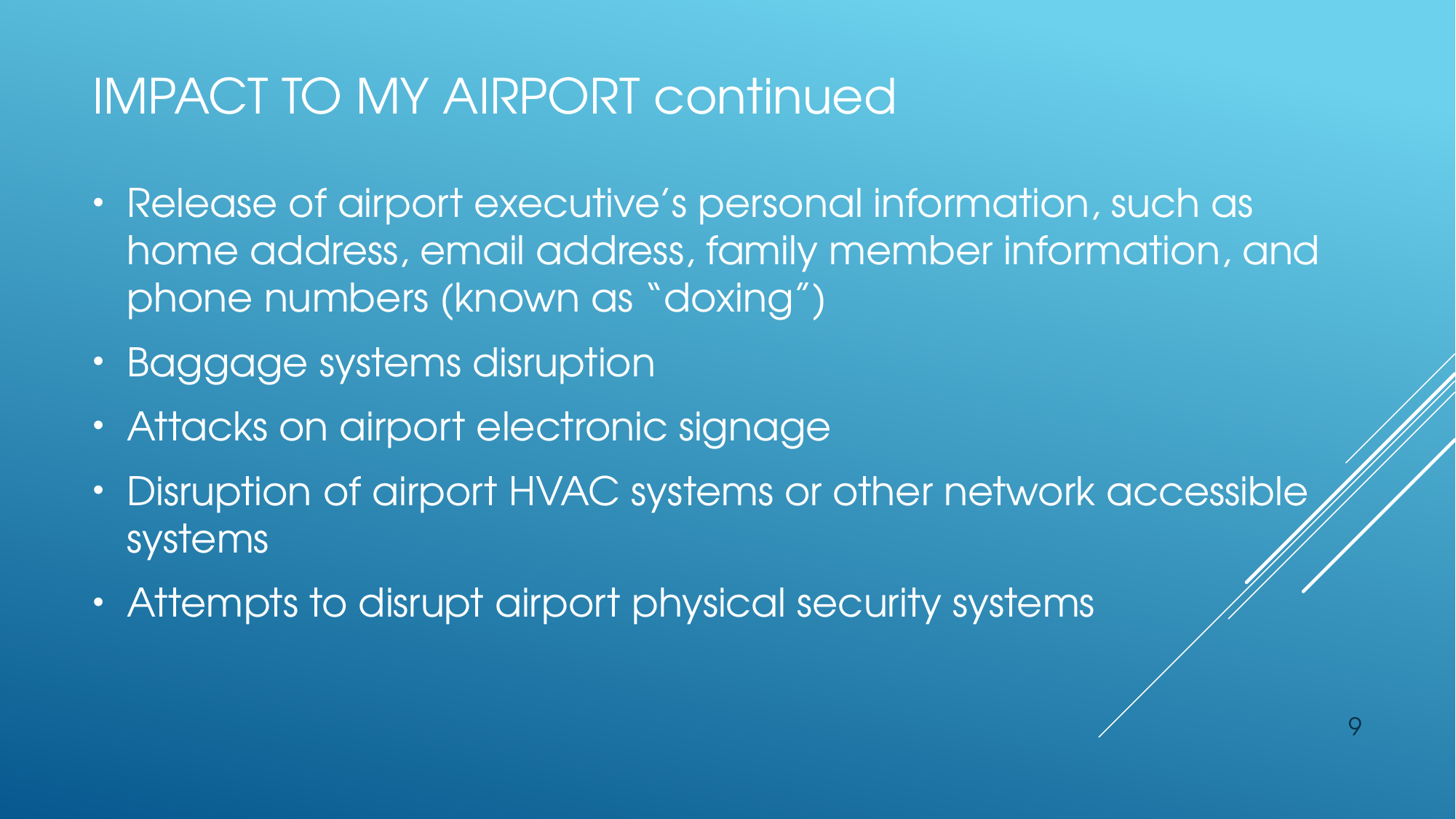

# impact To my airport continued
Release of airport executive’s personal information, such as home address, email address, family member information, and phone numbers (known as “doxing”)
Baggage systems disruption
Attacks on airport electronic signage
Disruption of airport HVAC systems or other network accessible systems
Attempts to disrupt airport physical security systems

9